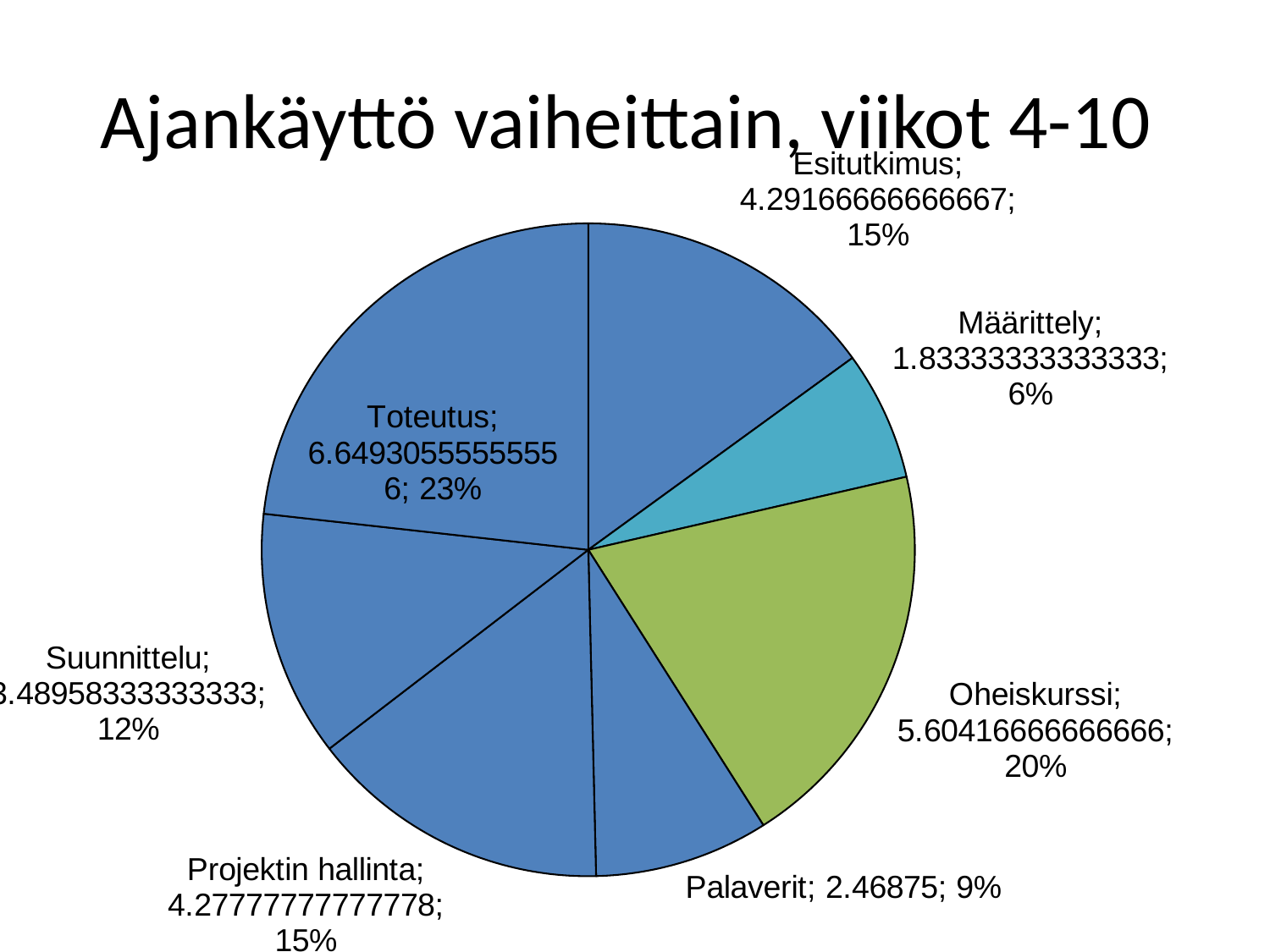

# Ajankäyttö vaiheittain, viikot 4-10

### Chart

| Category | Total |
|---|---|
| Esitutkimus | 4.291666666666666 |
| Määrittely | 1.8333333333333335 |
| Oheiskurssi | 5.604166666666664 |
| Palaverit | 2.46875 |
| Projektin hallinta | 4.277777777777777 |
| Suunnittelu | 3.4895833333333326 |
| Toteutus | 6.649305555555556 |